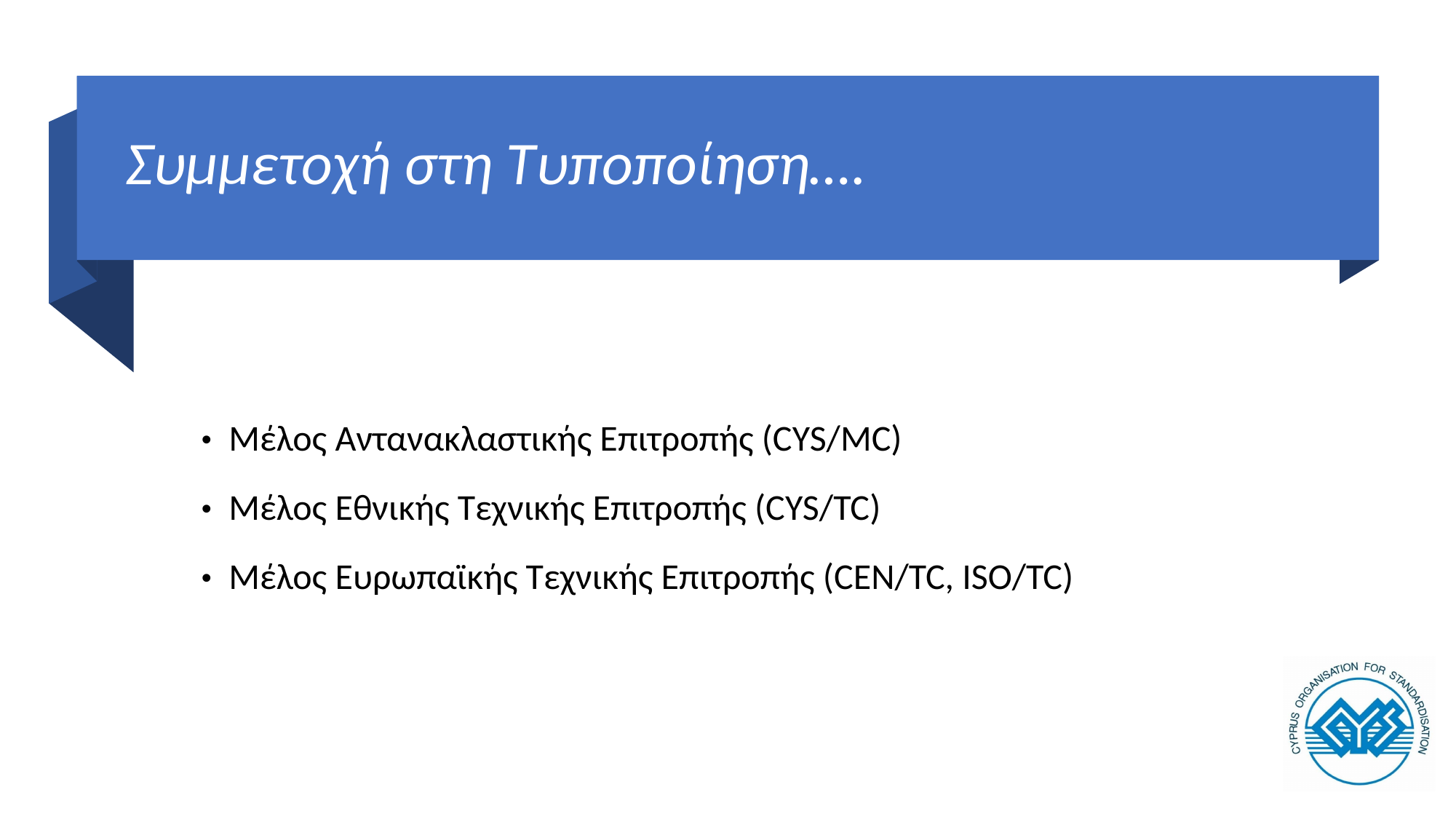

Συμμετοχή στη Τυποποίηση….

Mέλος Αντανακλαστικής Επιτροπής (CYS/MC)
Μέλος Εθνικής Τεχνικής Επιτροπής (CYS/TC)
Μέλος Ευρωπαϊκής Τεχνικής Επιτροπής (CEN/TC, ISO/TC)